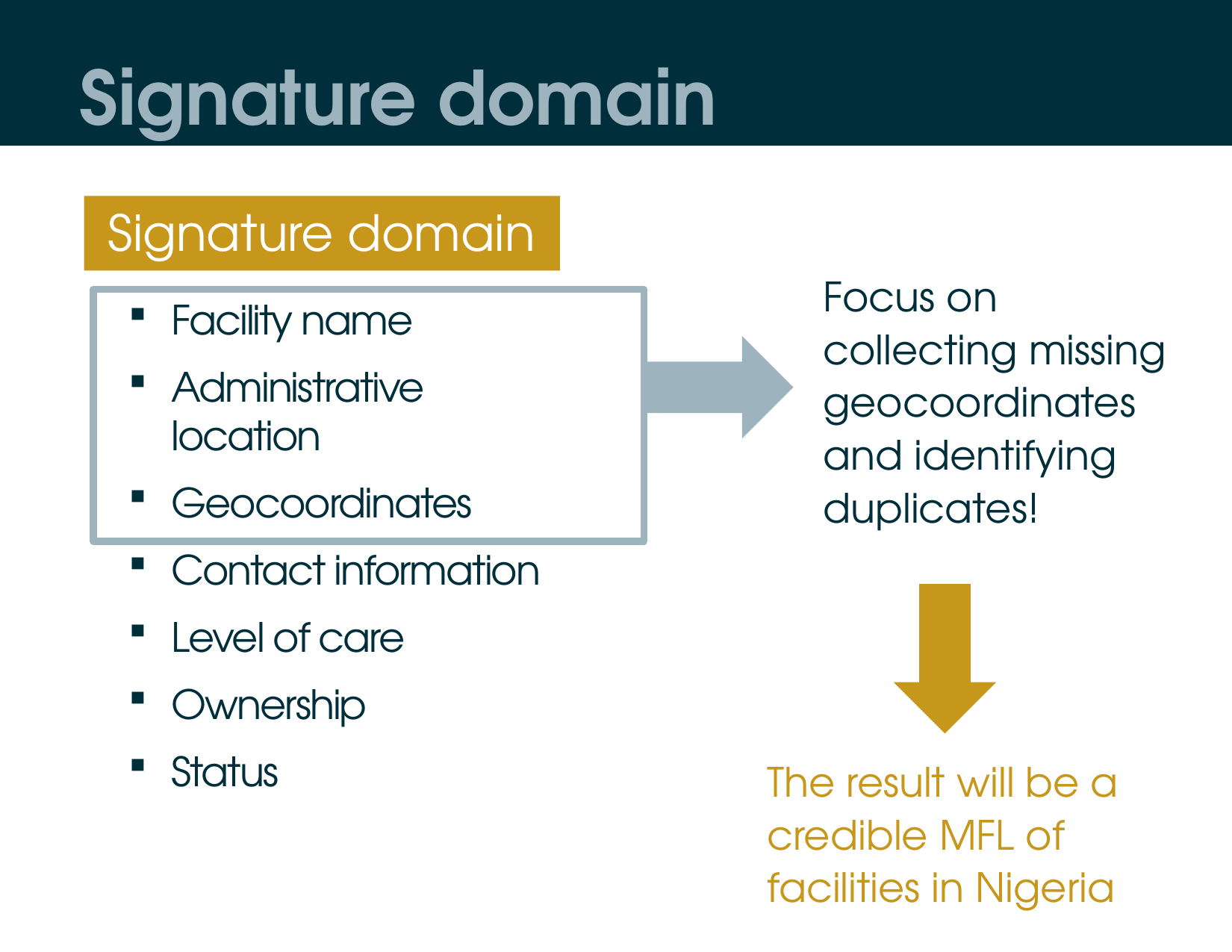

# Signature domain
Signature domain
Focus on collecting missing geocoordinates and identifying duplicates!

Facility name
Administrative location
Geocoordinates
Contact information
Level of care
Ownership
Status

The result will be a credible MFL of facilities in Nigeria